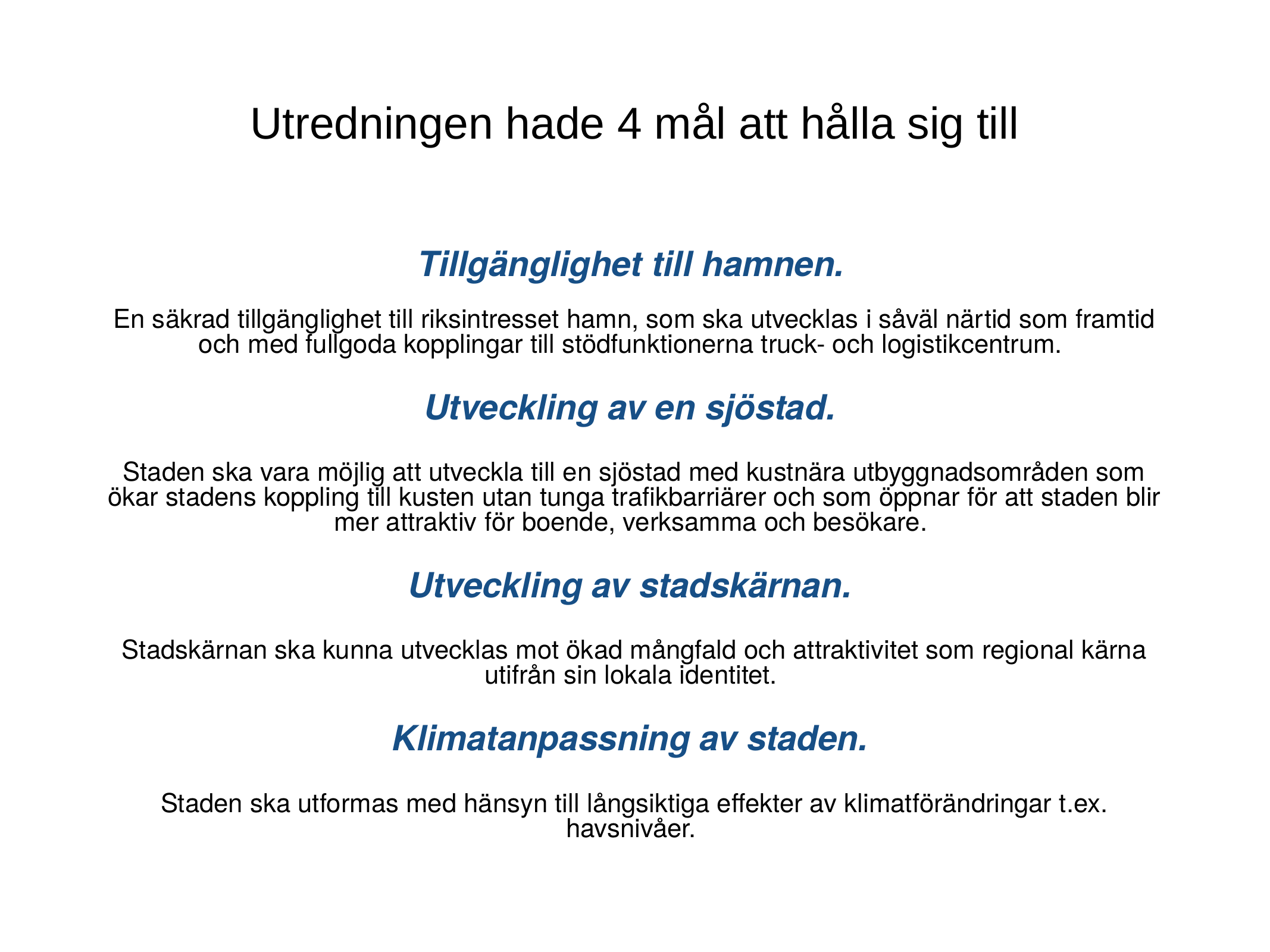

Utredningen hade 4 mål att hålla sig till
Tillgänglighet till hamnen.
En säkrad tillgänglighet till riksintresset hamn, som ska utvecklas i såväl närtid som framtid och med fullgoda kopplingar till stödfunktionerna truck- och logistikcentrum.

Utveckling av en sjöstad.

Staden ska vara möjlig att utveckla till en sjöstad med kustnära utbyggnadsområden som ökar stadens koppling till kusten utan tunga trafikbarriärer och som öppnar för att staden blir mer attraktiv för boende, verksamma och besökare.

Utveckling av stadskärnan.

Stadskärnan ska kunna utvecklas mot ökad mångfald och attraktivitet som regional kärna utifrån sin lokala identitet.

Klimatanpassning av staden.

Staden ska utformas med hänsyn till långsiktiga effekter av klimatförändringar t.ex. havsnivåer.